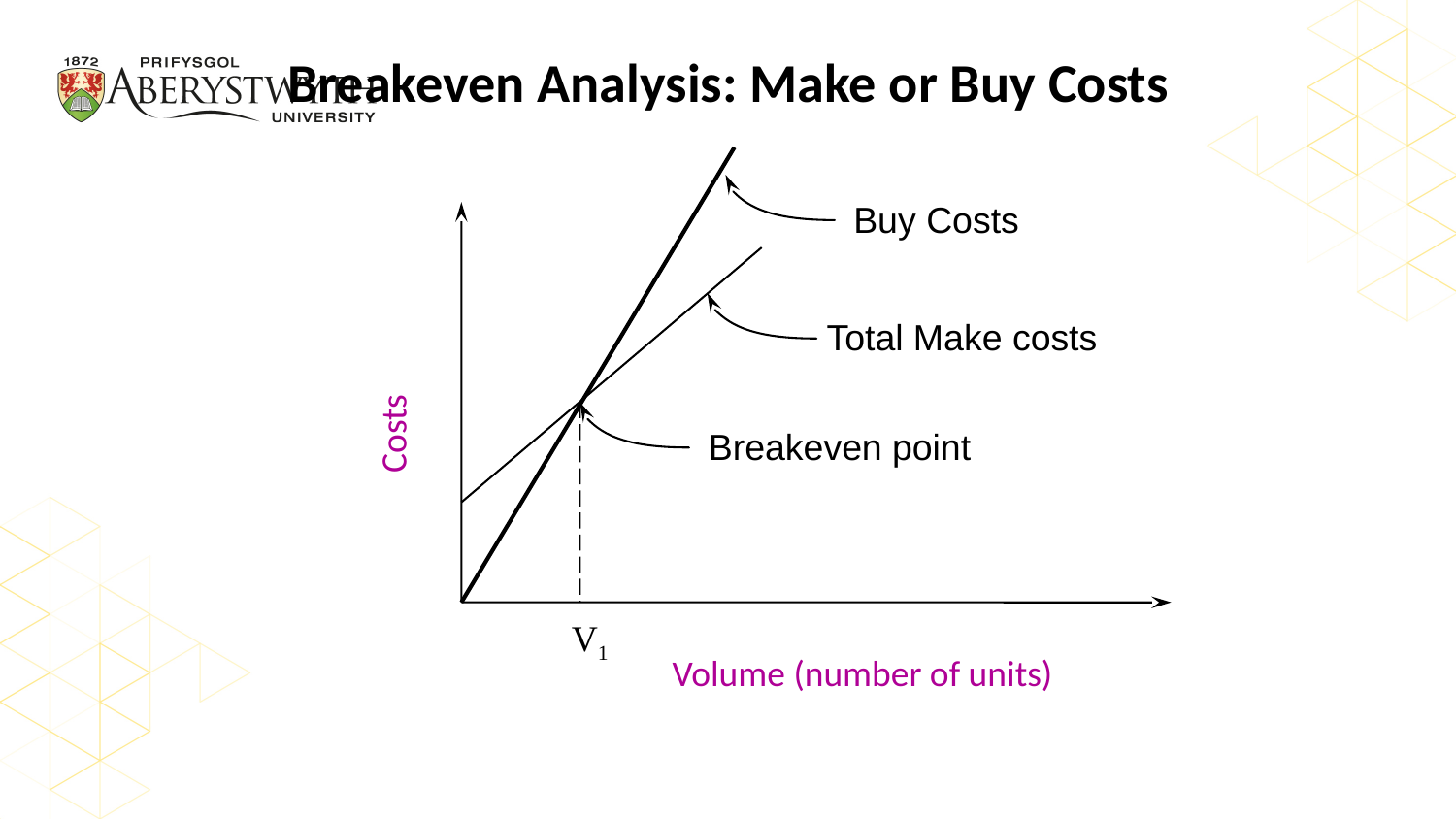

Breakeven Analysis: Make or Buy Costs

Buy Costs

Total Make costs

Costs
Breakeven point

V1
Volume (number of units)
Supplement 3-5